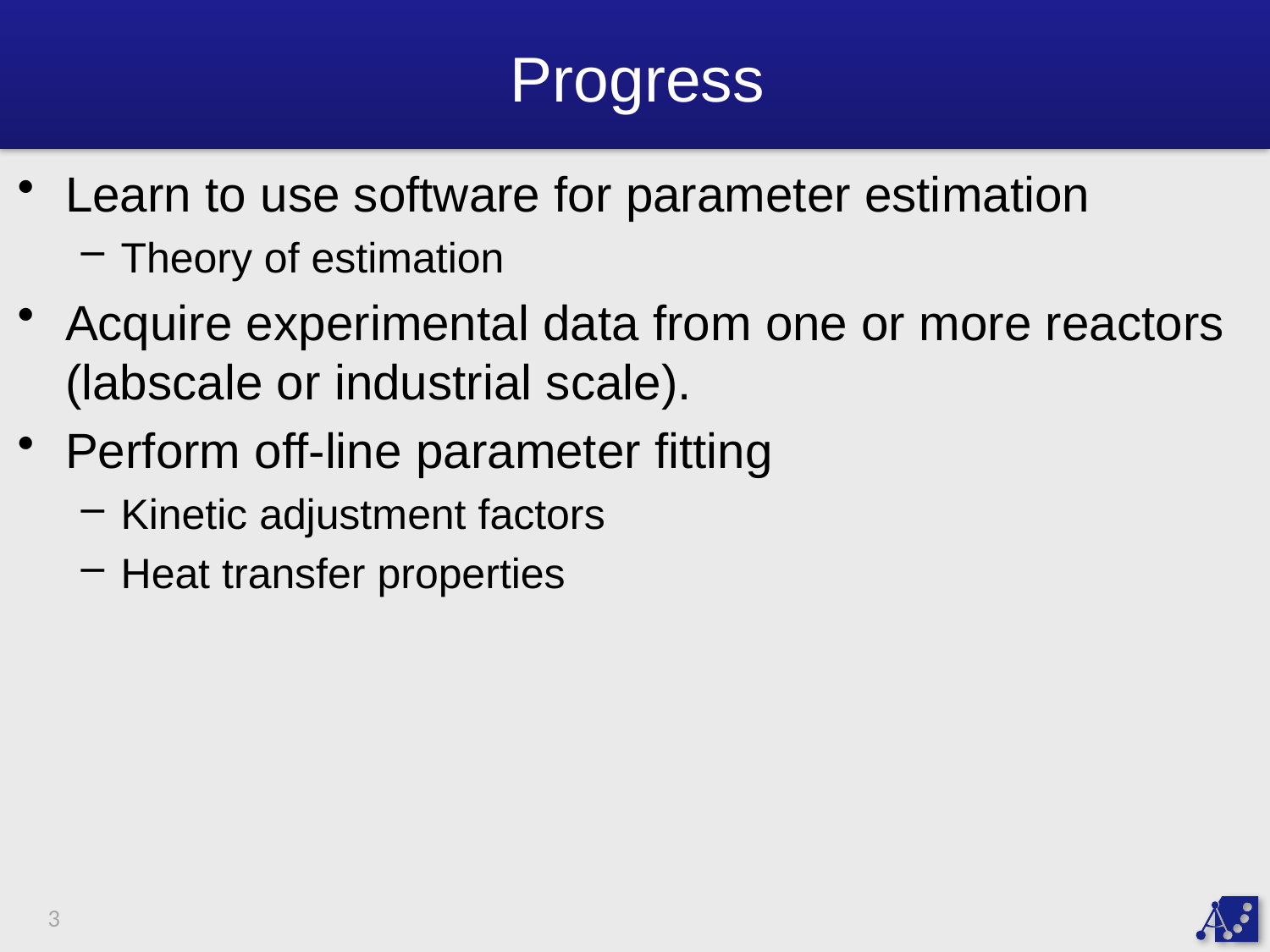

# Progress
Learn to use software for parameter estimation
Theory of estimation
Acquire experimental data from one or more reactors (labscale or industrial scale).
Perform off-line parameter fitting
Kinetic adjustment factors
Heat transfer properties
3